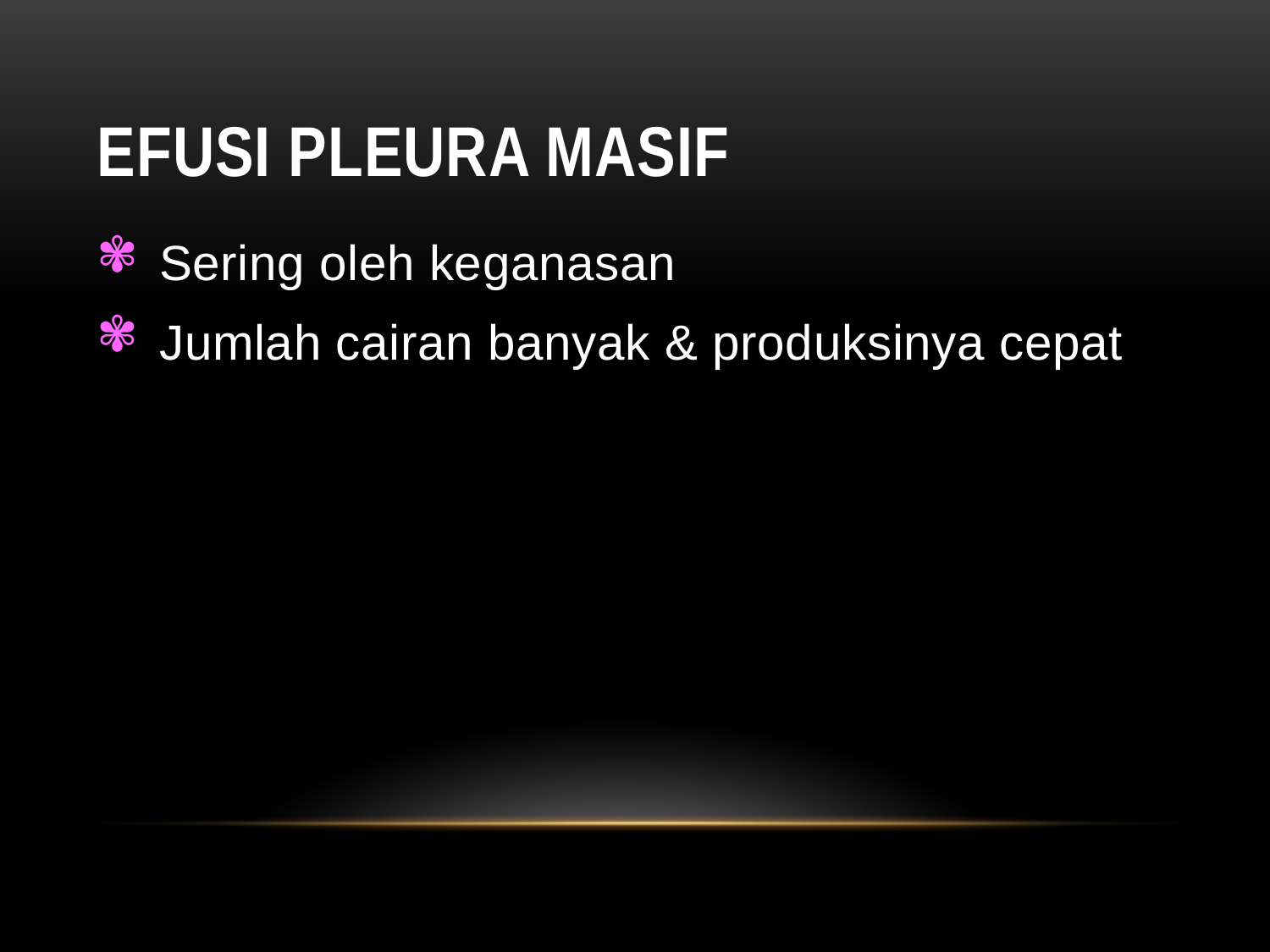

# EFUSI PLEURA MASIF
 Sering oleh keganasan
 Jumlah cairan banyak & produksinya cepat